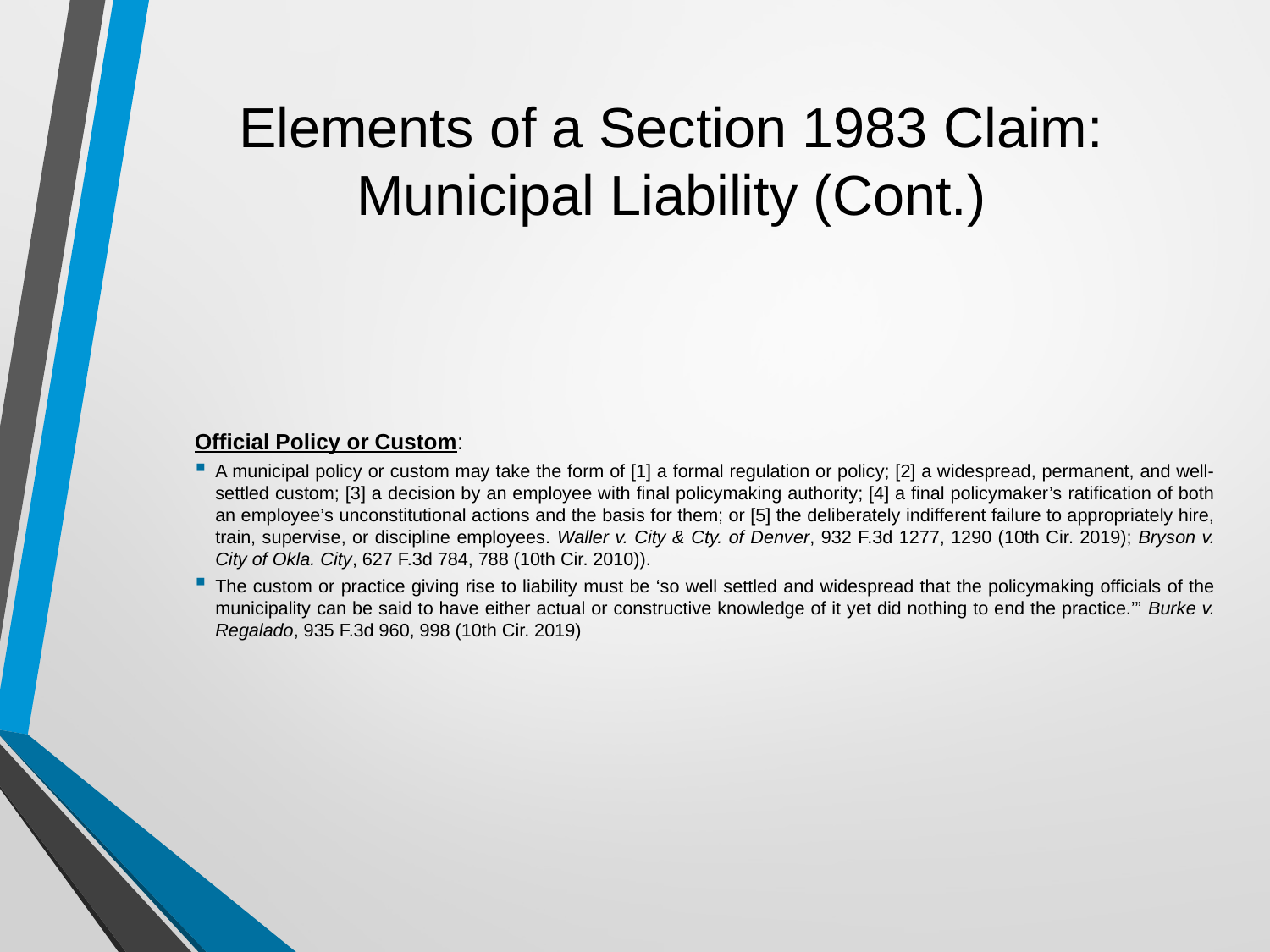

# Elements of a Section 1983 Claim: Municipal Liability (Cont.)

Official Policy or Custom:
A municipal policy or custom may take the form of [1] a formal regulation or policy; [2] a widespread, permanent, and well-settled custom; [3] a decision by an employee with final policymaking authority; [4] a final policymaker’s ratification of both an employee’s unconstitutional actions and the basis for them; or [5] the deliberately indifferent failure to appropriately hire, train, supervise, or discipline employees. Waller v. City & Cty. of Denver, 932 F.3d 1277, 1290 (10th Cir. 2019); Bryson v. City of Okla. City, 627 F.3d 784, 788 (10th Cir. 2010)).
The custom or practice giving rise to liability must be ‘so well settled and widespread that the policymaking officials of the municipality can be said to have either actual or constructive knowledge of it yet did nothing to end the practice.’” Burke v. Regalado, 935 F.3d 960, 998 (10th Cir. 2019)